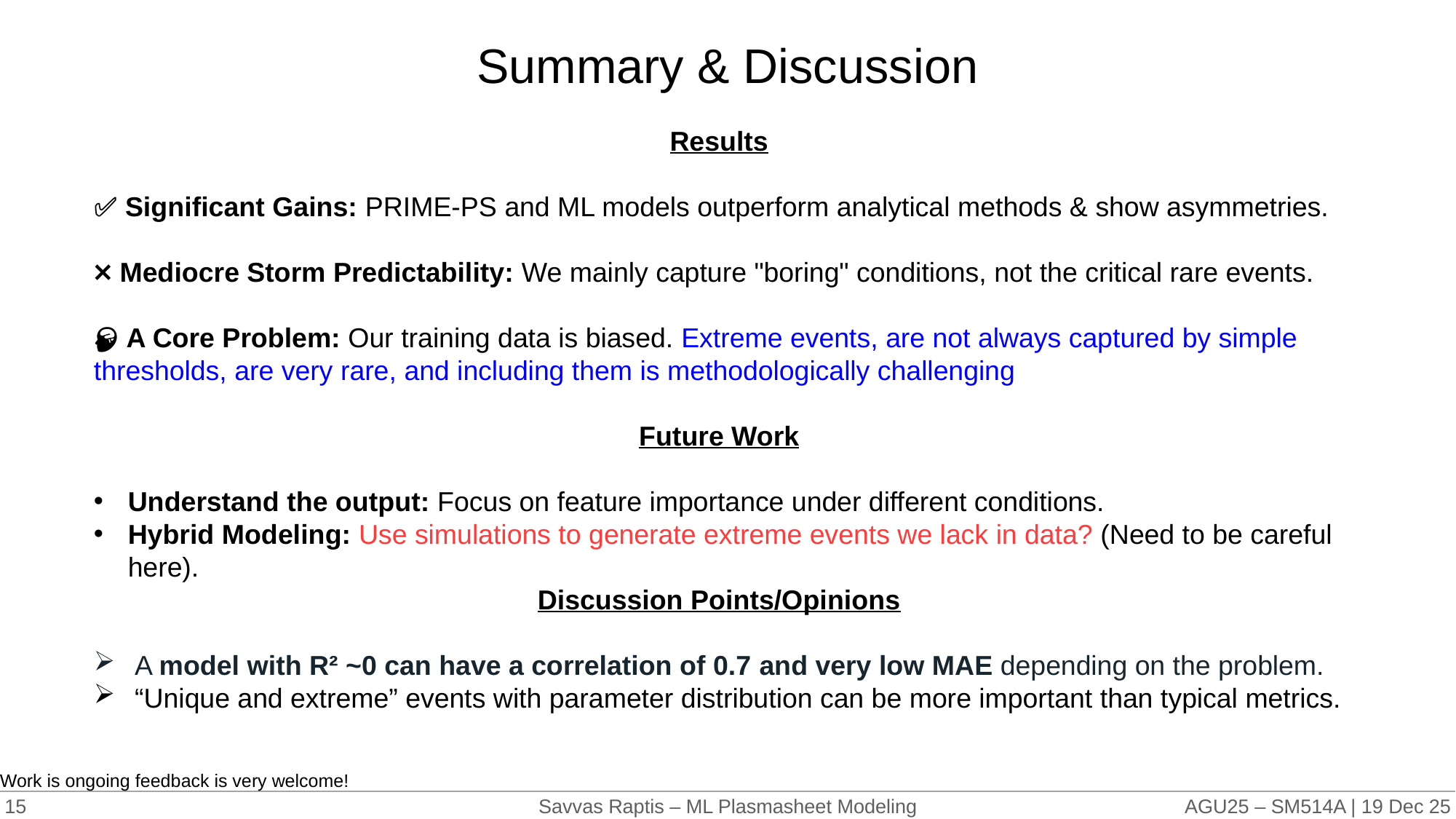

# Summary & Discussion
Results

✅ Significant Gains: PRIME-PS and ML models outperform analytical methods & show asymmetries.

❌ Mediocre Storm Predictability: We mainly capture "boring" conditions, not the critical rare events.

🧠 A Core Problem: Our training data is biased. Extreme events, are not always captured by simple thresholds, are very rare, and including them is methodologically challenging

Future Work

Understand the output: Focus on feature importance under different conditions.
Hybrid Modeling: Use simulations to generate extreme events we lack in data? (Need to be careful here).
Discussion Points/Opinions

A model with R² ~0 can have a correlation of 0.7 and very low MAE depending on the problem.
“Unique and extreme” events with parameter distribution can be more important than typical metrics.
Work is ongoing feedback is very welcome!